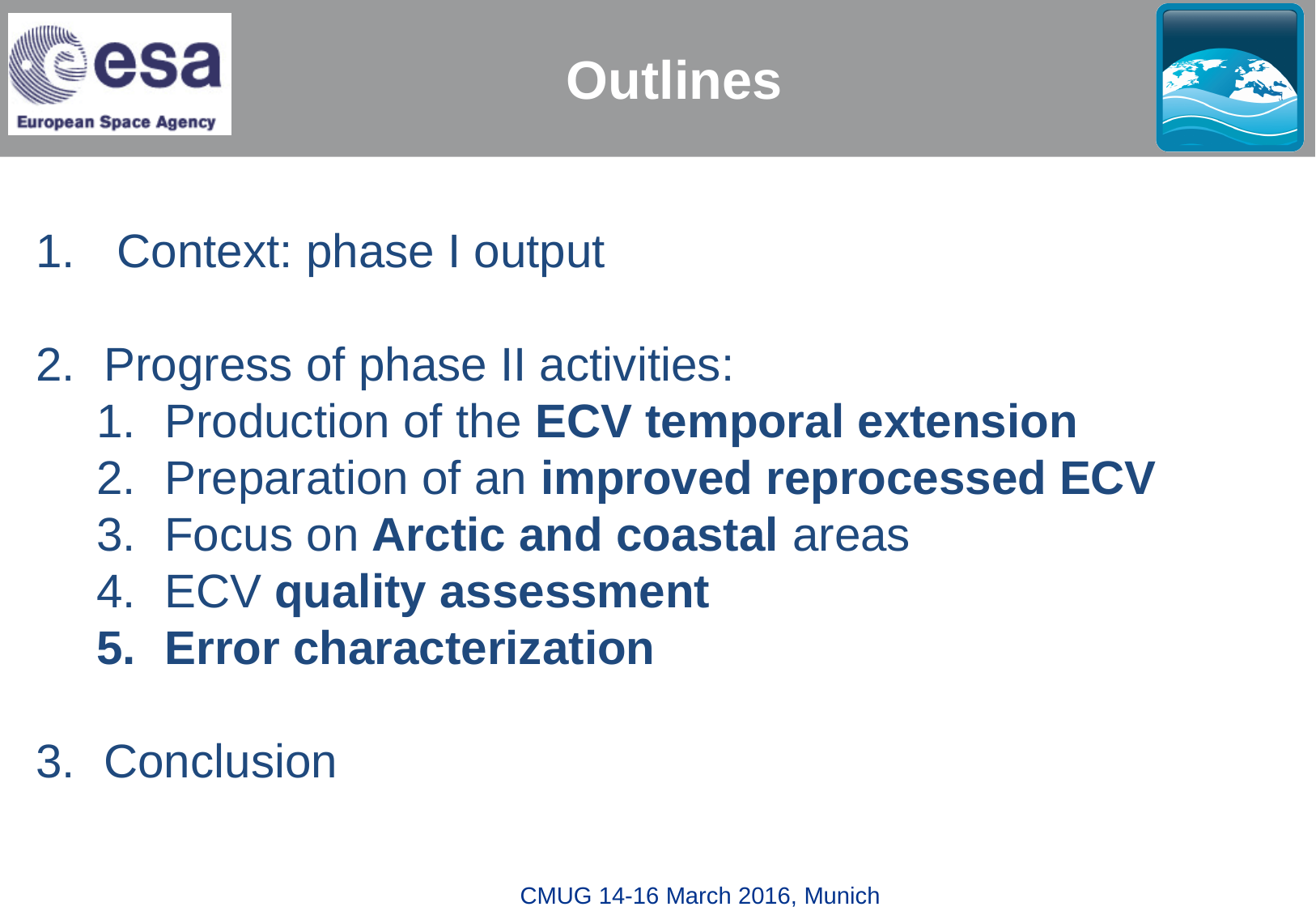

Outlines
 Context: phase I output

Progress of phase II activities:
Production of the ECV temporal extension
Preparation of an improved reprocessed ECV
Focus on Arctic and coastal areas
ECV quality assessment
Error characterization

3.	Conclusion